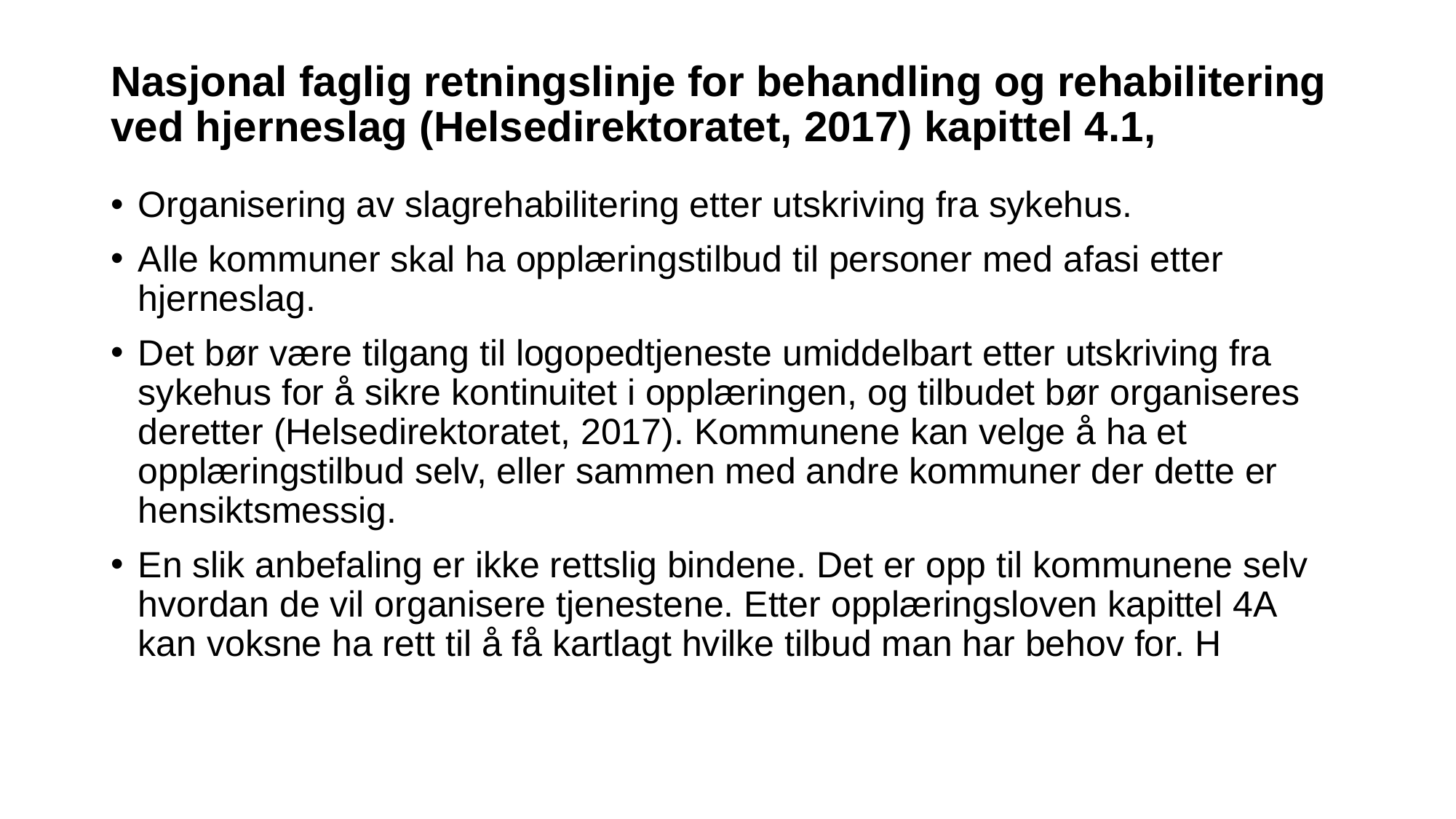

# Nasjonal faglig retningslinje for behandling og rehabilitering ved hjerneslag (Helsedirektoratet, 2017) kapittel 4.1,
Organisering av slagrehabilitering etter utskriving fra sykehus.
Alle kommuner skal ha opplæringstilbud til personer med afasi etter hjerneslag.
Det bør være tilgang til logopedtjeneste umiddelbart etter utskriving fra sykehus for å sikre kontinuitet i opplæringen, og tilbudet bør organiseres deretter (Helsedirektoratet, 2017). Kommunene kan velge å ha et opplæringstilbud selv, eller sammen med andre kommuner der dette er hensiktsmessig.
En slik anbefaling er ikke rettslig bindene. Det er opp til kommunene selv hvordan de vil organisere tjenestene. Etter opplæringsloven kapittel 4A kan voksne ha rett til å få kartlagt hvilke tilbud man har behov for. H